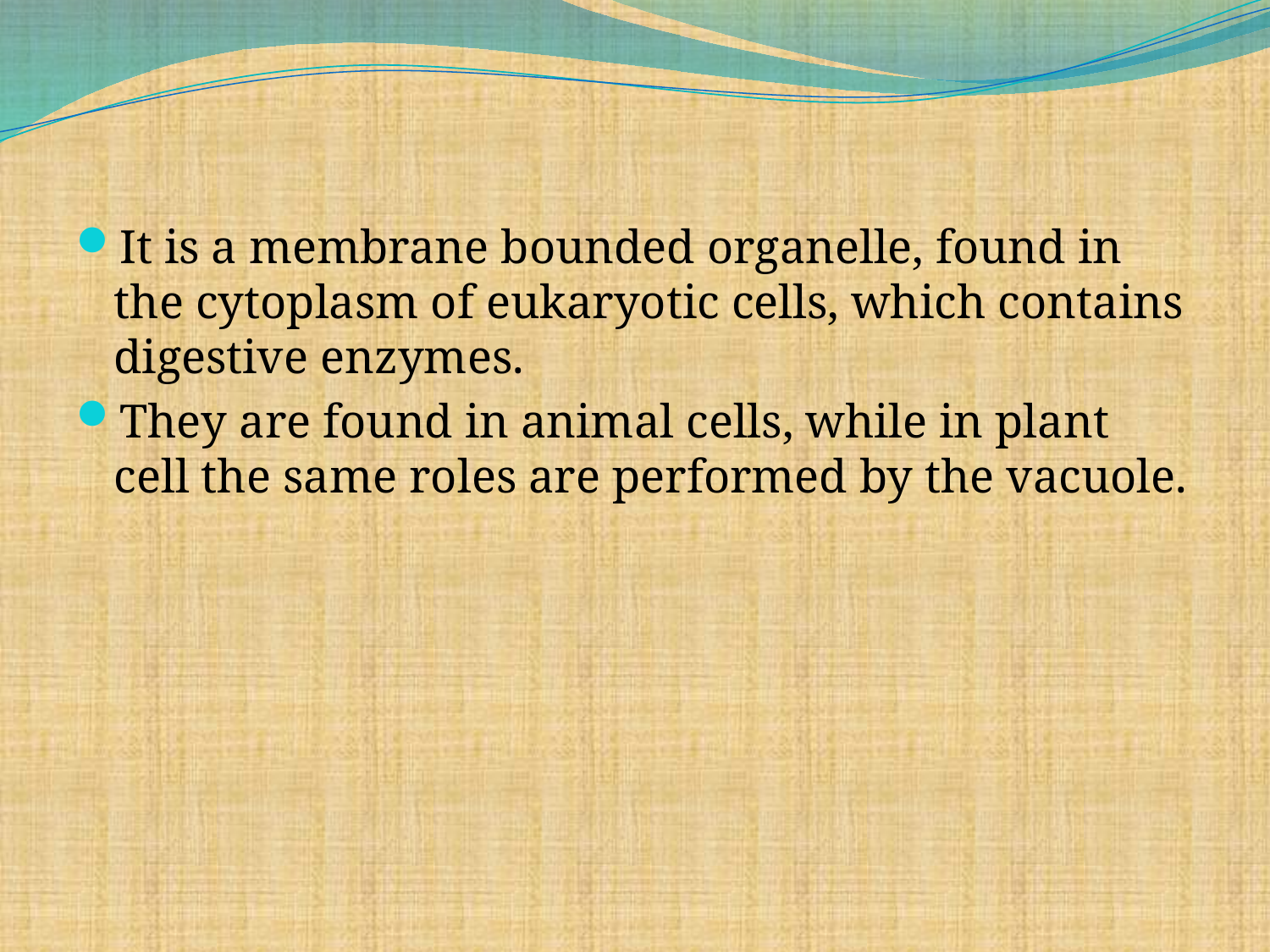

It is a membrane bounded organelle, found in the cytoplasm of eukaryotic cells, which contains digestive enzymes.
They are found in animal cells, while in plant cell the same roles are performed by the vacuole.